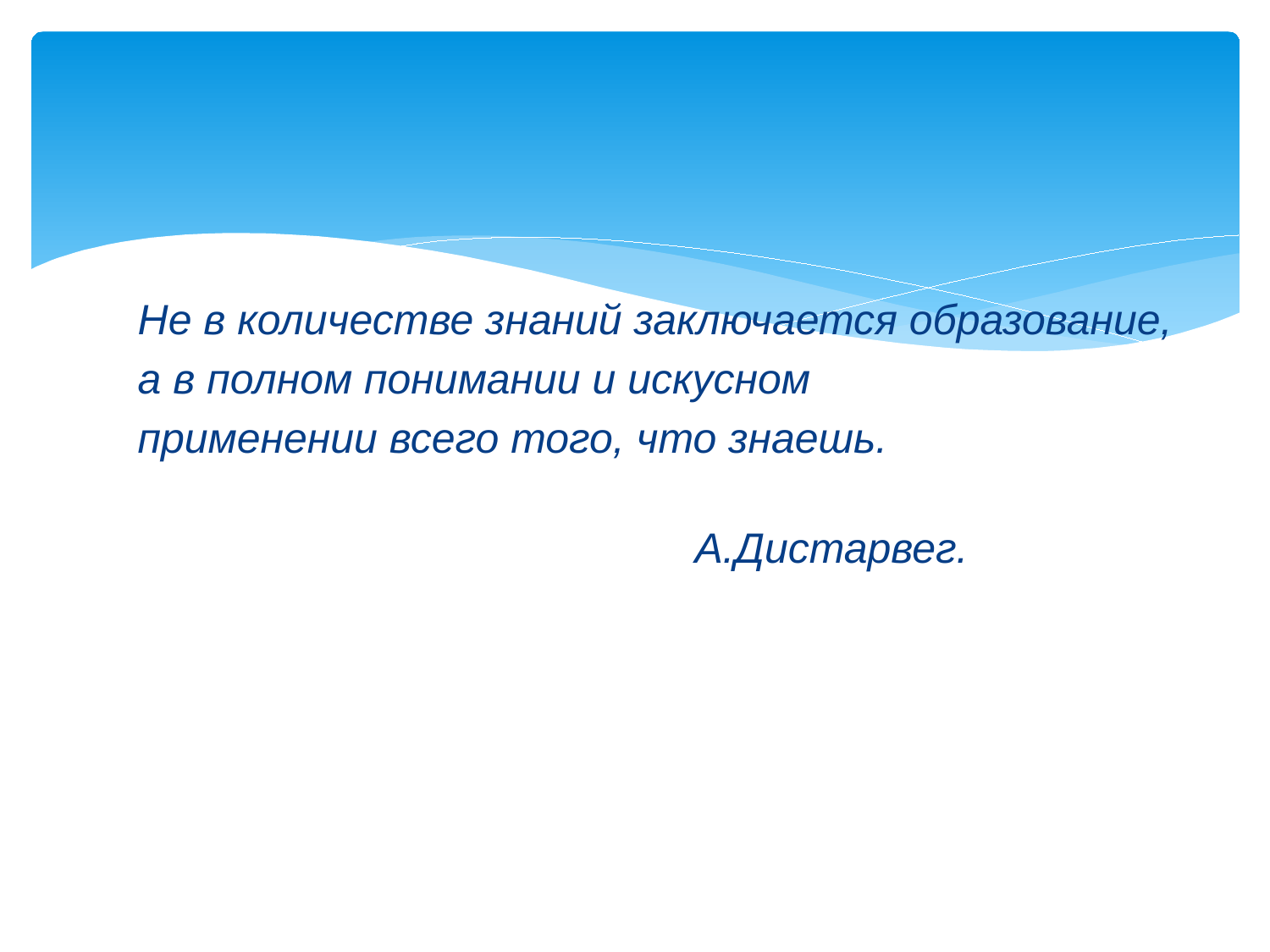

Не в количестве знаний заключается образование,
а в полном понимании и искусном
применении всего того, что знаешь.
                                               А.Дистарвег.